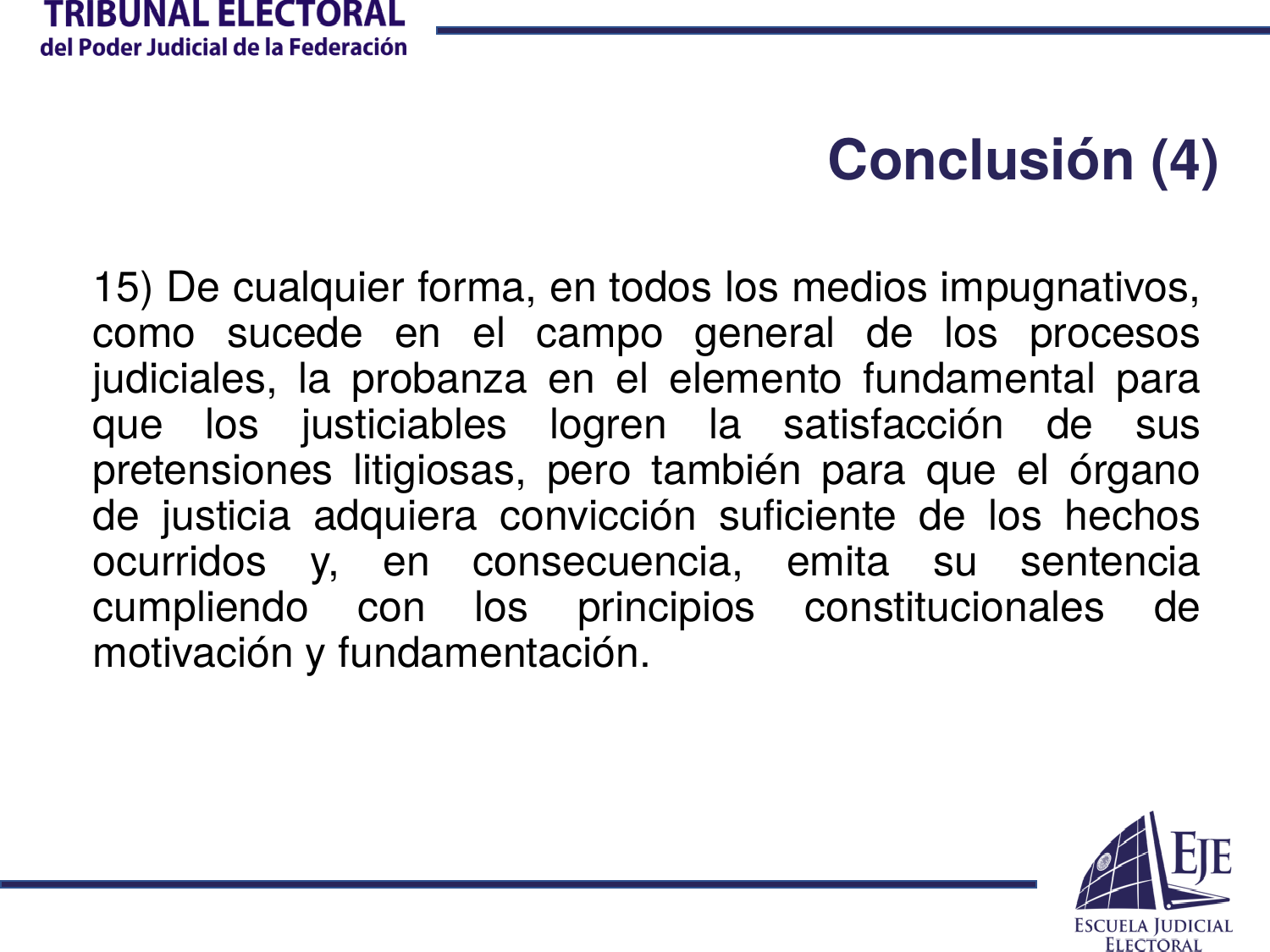

# Conclusión (4)
15) De cualquier forma, en todos los medios impugnativos, como sucede en el campo general de los procesos judiciales, la probanza en el elemento fundamental para que los justiciables logren la satisfacción de sus pretensiones litigiosas, pero también para que el órgano de justicia adquiera convicción suficiente de los hechos ocurridos y, en consecuencia, emita su sentencia cumpliendo con los principios constitucionales de motivación y fundamentación.